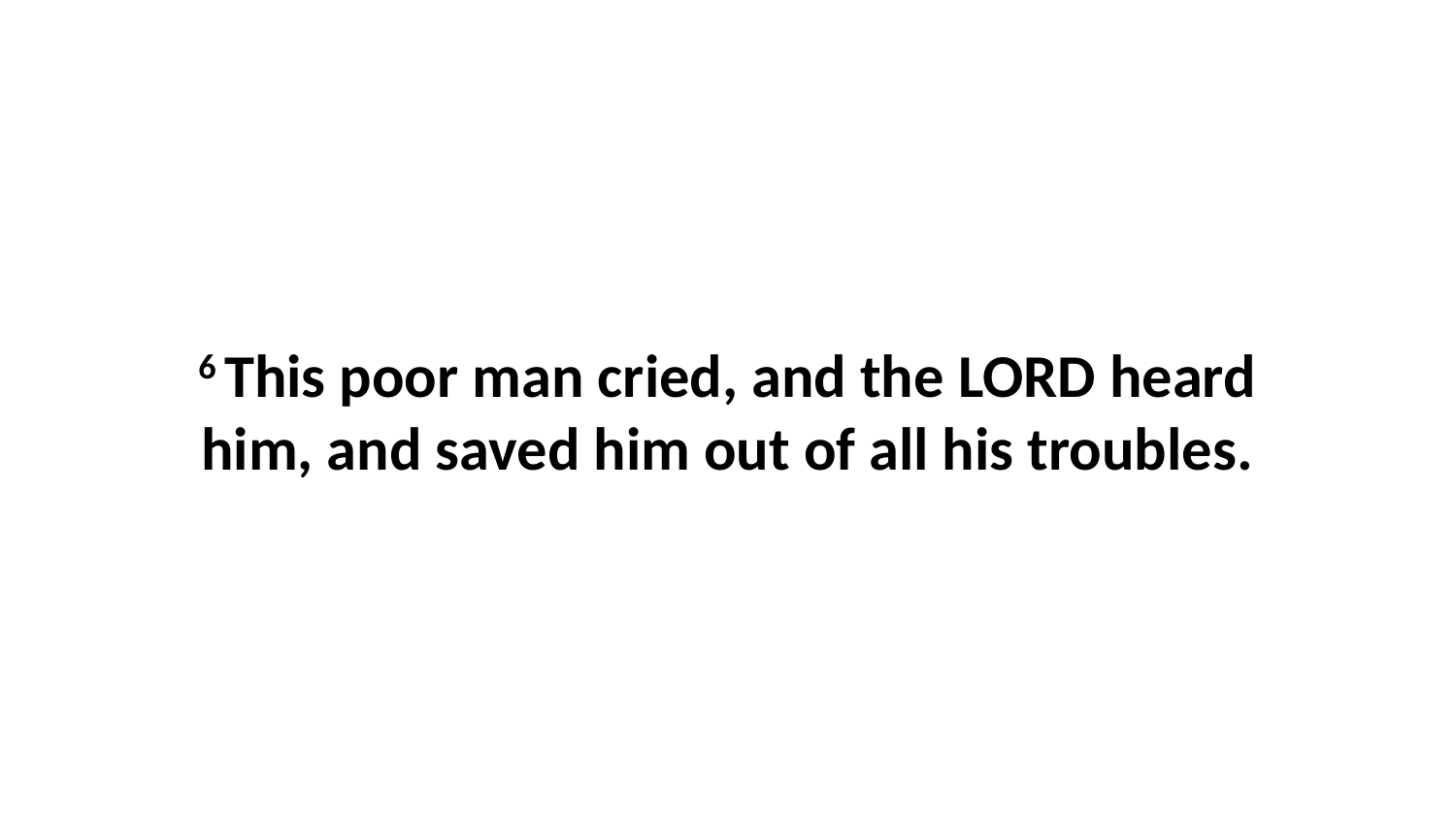

6 This poor man cried, and the LORD heard him, and saved him out of all his troubles.